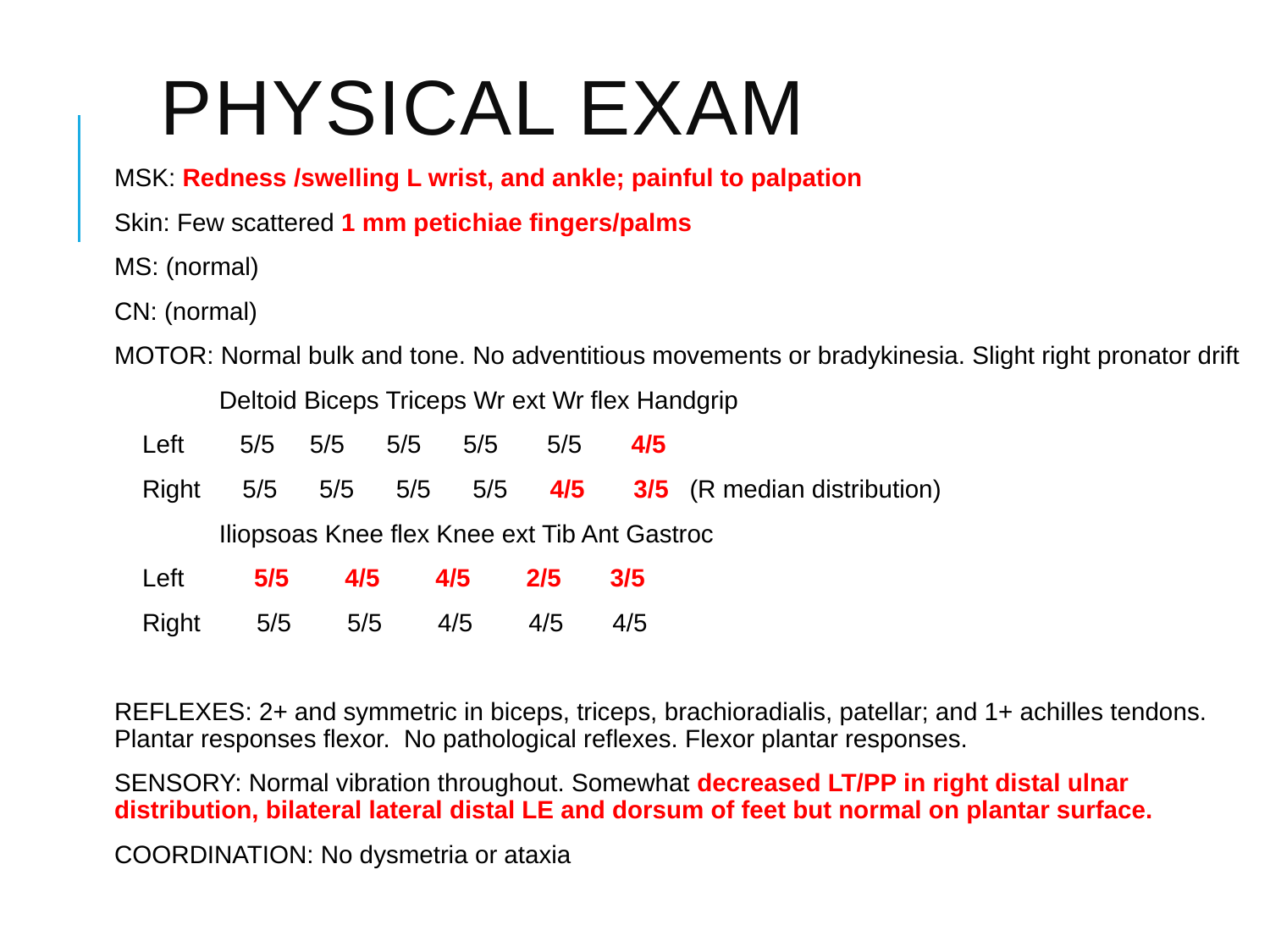

# Physical Exam
MSK: Redness /swelling L wrist, and ankle; painful to palpation
Skin: Few scattered 1 mm petichiae fingers/palms
MS: (normal)
CN: (normal)
MOTOR: Normal bulk and tone. No adventitious movements or bradykinesia. Slight right pronator drift
               Deltoid Biceps Triceps Wr ext Wr flex Handgrip
    Left        5/5     5/5      5/5      5/5       5/5       4/5
    Right      5/5      5/5      5/5      5/5      4/5       3/5   (R median distribution)
               Iliopsoas Knee flex Knee ext Tib Ant Gastroc
    Left          5/5        4/5        4/5        2/5       3/5
    Right        5/5        5/5        4/5        4/5       4/5

REFLEXES: 2+ and symmetric in biceps, triceps, brachioradialis, patellar; and 1+ achilles tendons.  Plantar responses flexor.  No pathological reflexes. Flexor plantar responses.
SENSORY: Normal vibration throughout. Somewhat decreased LT/PP in right distal ulnar distribution, bilateral lateral distal LE and dorsum of feet but normal on plantar surface.
COORDINATION: No dysmetria or ataxia